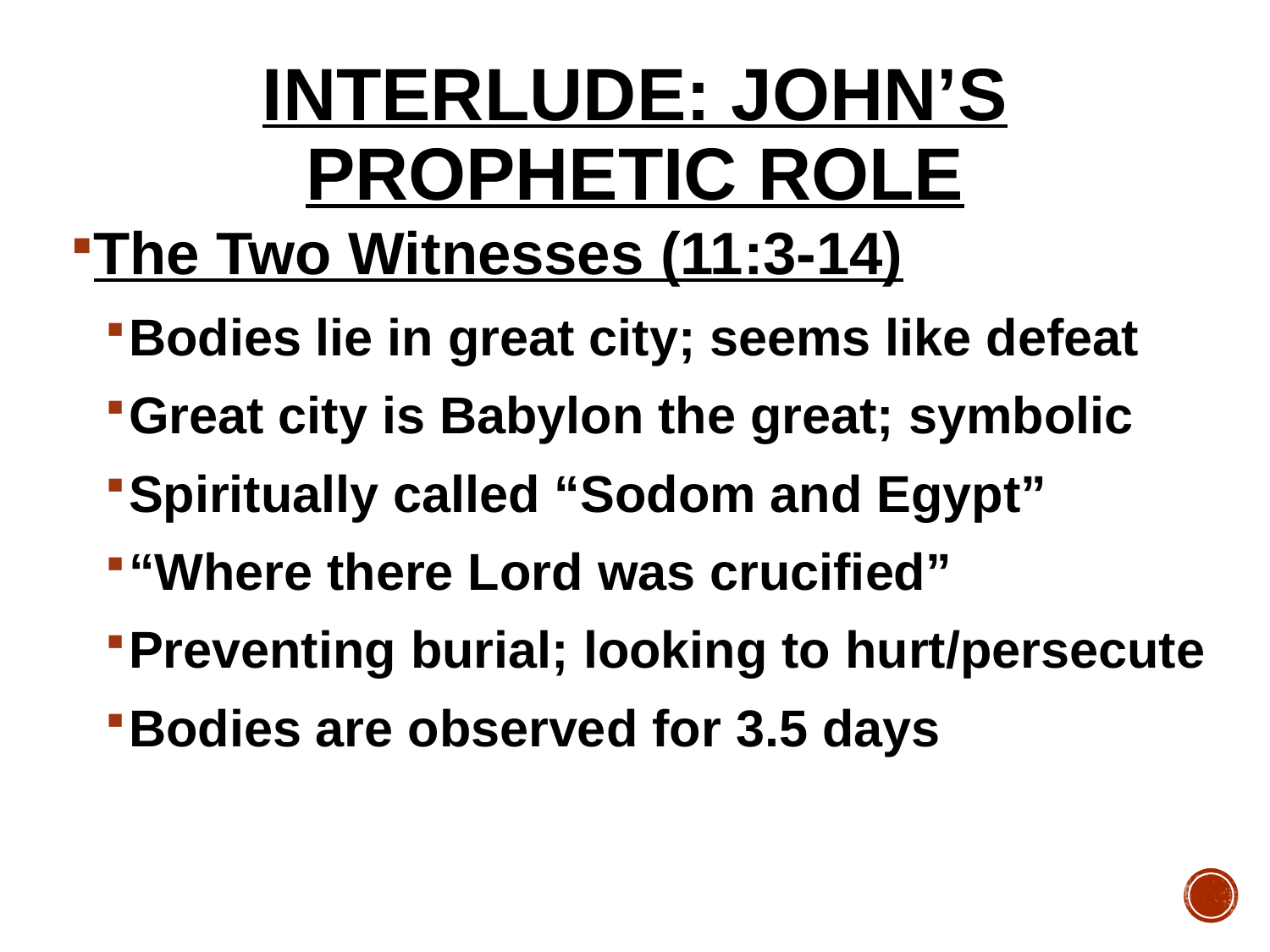

# Interlude: John’s Prophetic Role
The Two Witnesses (11:3-14)
Bodies lie in great city; seems like defeat
Great city is Babylon the great; symbolic
Spiritually called “Sodom and Egypt”
“Where there Lord was crucified”
Preventing burial; looking to hurt/persecute
Bodies are observed for 3.5 days